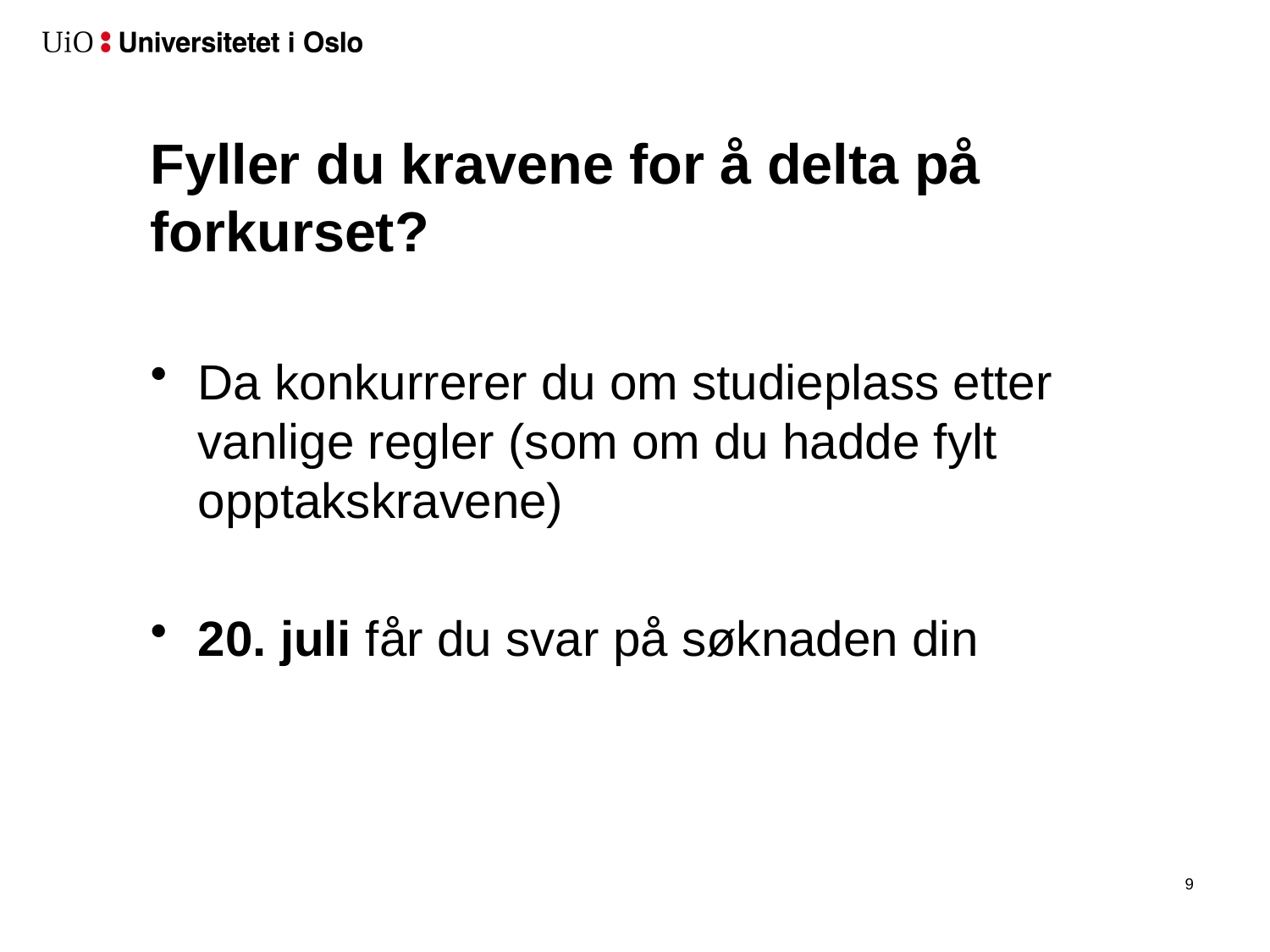

# Fyller du kravene for å delta på forkurset?

Da konkurrerer du om studieplass etter vanlige regler (som om du hadde fylt opptakskravene)

20. juli får du svar på søknaden din

9